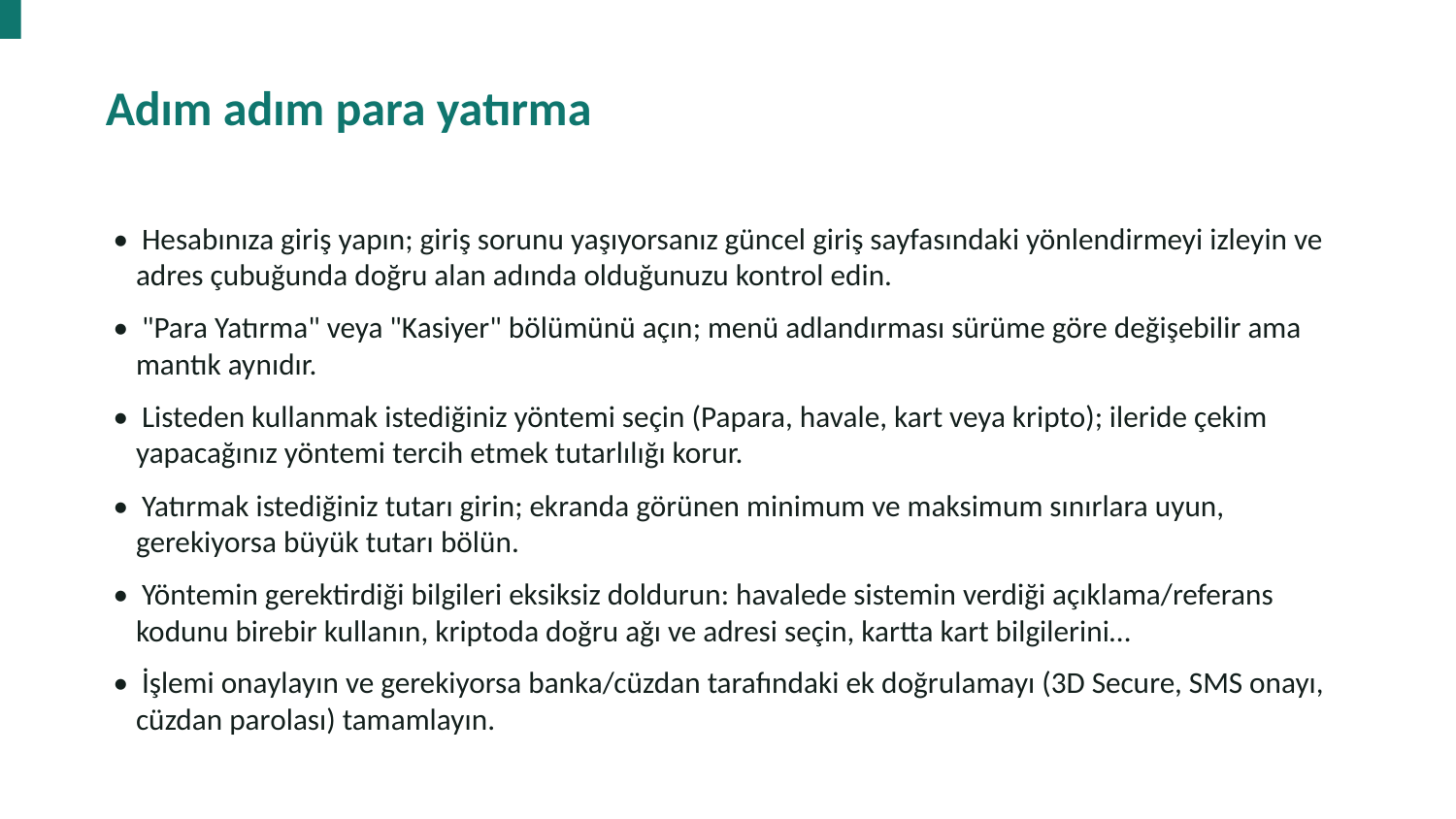

Adım adım para yatırma
•  Hesabınıza giriş yapın; giriş sorunu yaşıyorsanız güncel giriş sayfasındaki yönlendirmeyi izleyin ve adres çubuğunda doğru alan adında olduğunuzu kontrol edin.
•  "Para Yatırma" veya "Kasiyer" bölümünü açın; menü adlandırması sürüme göre değişebilir ama mantık aynıdır.
•  Listeden kullanmak istediğiniz yöntemi seçin (Papara, havale, kart veya kripto); ileride çekim yapacağınız yöntemi tercih etmek tutarlılığı korur.
•  Yatırmak istediğiniz tutarı girin; ekranda görünen minimum ve maksimum sınırlara uyun, gerekiyorsa büyük tutarı bölün.
•  Yöntemin gerektirdiği bilgileri eksiksiz doldurun: havalede sistemin verdiği açıklama/referans kodunu birebir kullanın, kriptoda doğru ağı ve adresi seçin, kartta kart bilgilerini…
•  İşlemi onaylayın ve gerekiyorsa banka/cüzdan tarafındaki ek doğrulamayı (3D Secure, SMS onayı, cüzdan parolası) tamamlayın.